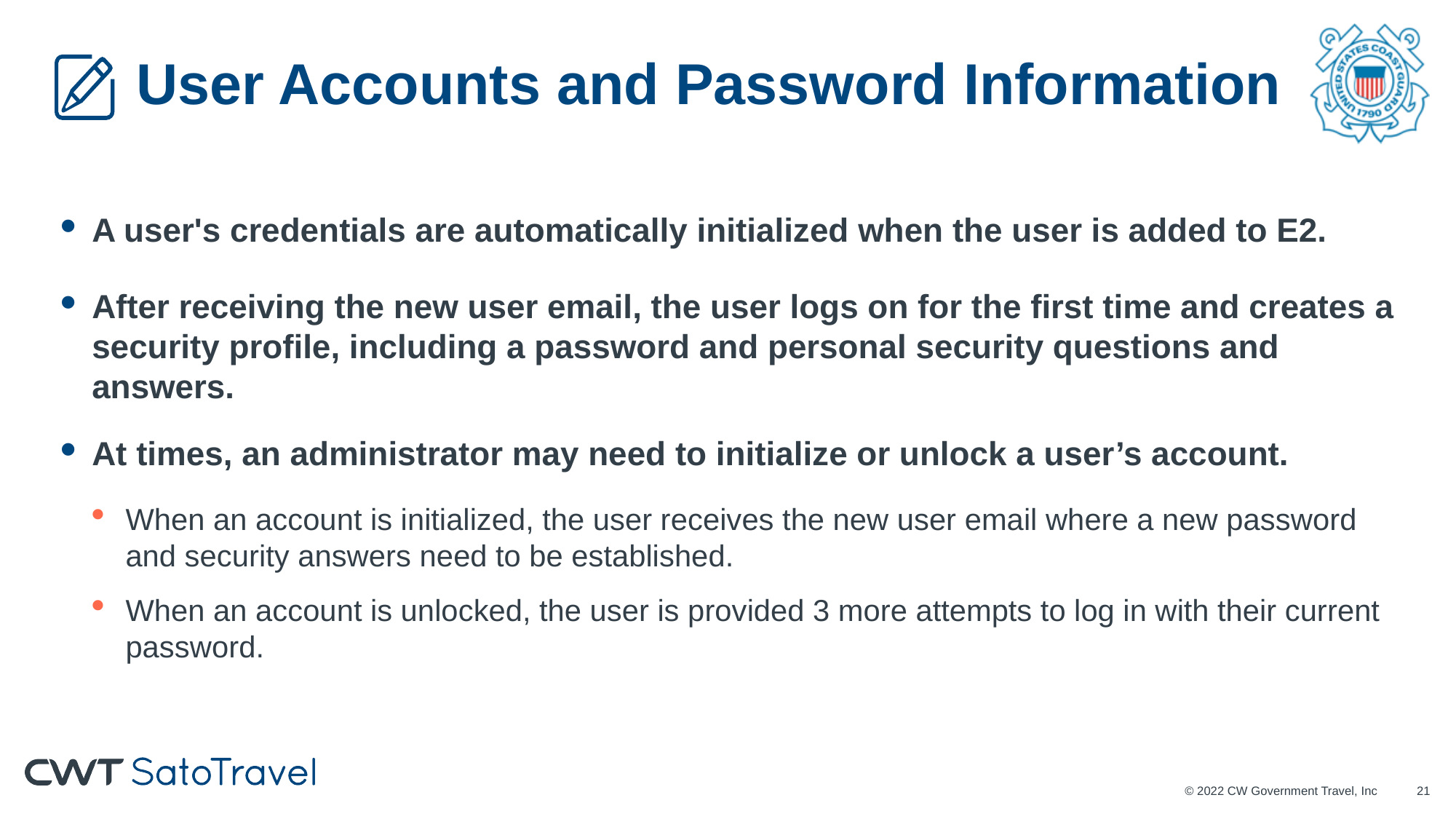

# User Accounts and Password Information
A user's credentials are automatically initialized when the user is added to E2.
After receiving the new user email, the user logs on for the first time and creates a security profile, including a password and personal security questions and answers.
At times, an administrator may need to initialize or unlock a user’s account.
When an account is initialized, the user receives the new user email where a new password and security answers need to be established.
When an account is unlocked, the user is provided 3 more attempts to log in with their current password.
© 2022 CW Government Travel, Inc
21